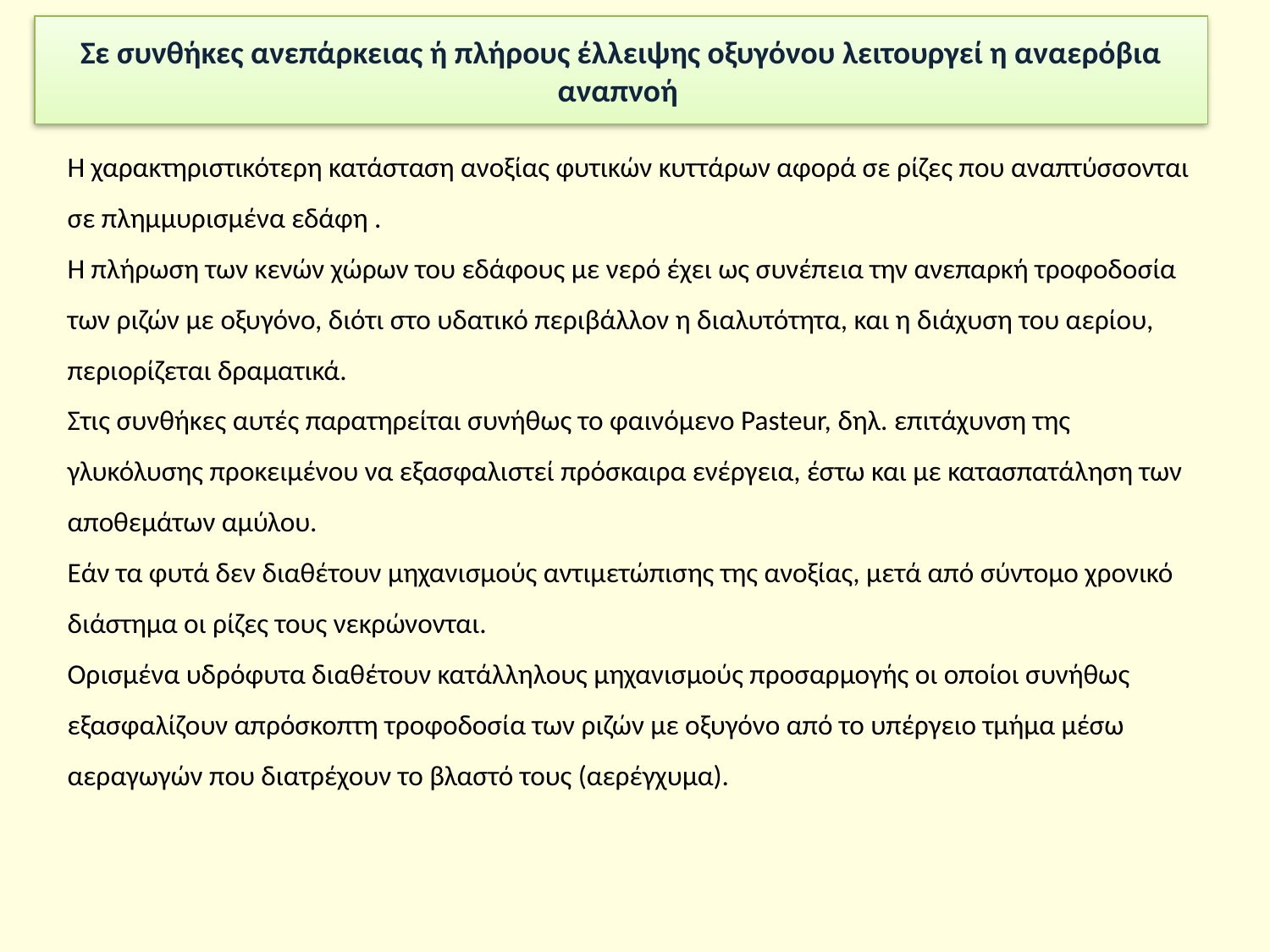

Σε συνθήκες ανεπάρκειας ή πλήρους έλλειψης οξυγόνου λειτουργεί η αναερόβια αναπνοή
Η χαρακτηριστικότερη κατάσταση ανοξίας φυτικών κυττάρων αφορά σε ρίζες που αναπτύσσονται σε πλημμυρισμένα εδάφη .
Η πλήρωση των κενών χώρων του εδάφους με νερό έχει ως συνέπεια την ανεπαρκή τροφοδοσία των ριζών με οξυγόνο, διότι στο υδατικό περιβάλλον η διαλυτότητα, και η διάχυση του αερίου, περιορίζεται δραματικά.
Στις συνθήκες αυτές παρατηρείται συνήθως το φαινόμενο Pasteur, δηλ. επιτάχυνση της γλυκόλυσης προκειμένου να εξασφαλιστεί πρόσκαιρα ενέργεια, έστω και με κατασπατάληση των αποθεμάτων αμύλου.
Εάν τα φυτά δεν διαθέτουν μηχανισμούς αντιμετώπισης της ανοξίας, μετά από σύντομο χρονικό διάστημα οι ρίζες τους νεκρώνονται.
Ορισμένα υδρόφυτα διαθέτουν κατάλληλους μηχανισμούς προσαρμογής οι οποίοι συνήθως εξασφαλίζουν απρόσκοπτη τροφοδοσία των ριζών με οξυγόνο από το υπέργειο τμήμα μέσω αεραγωγών που διατρέχουν το βλαστό τους (αερέγχυμα).